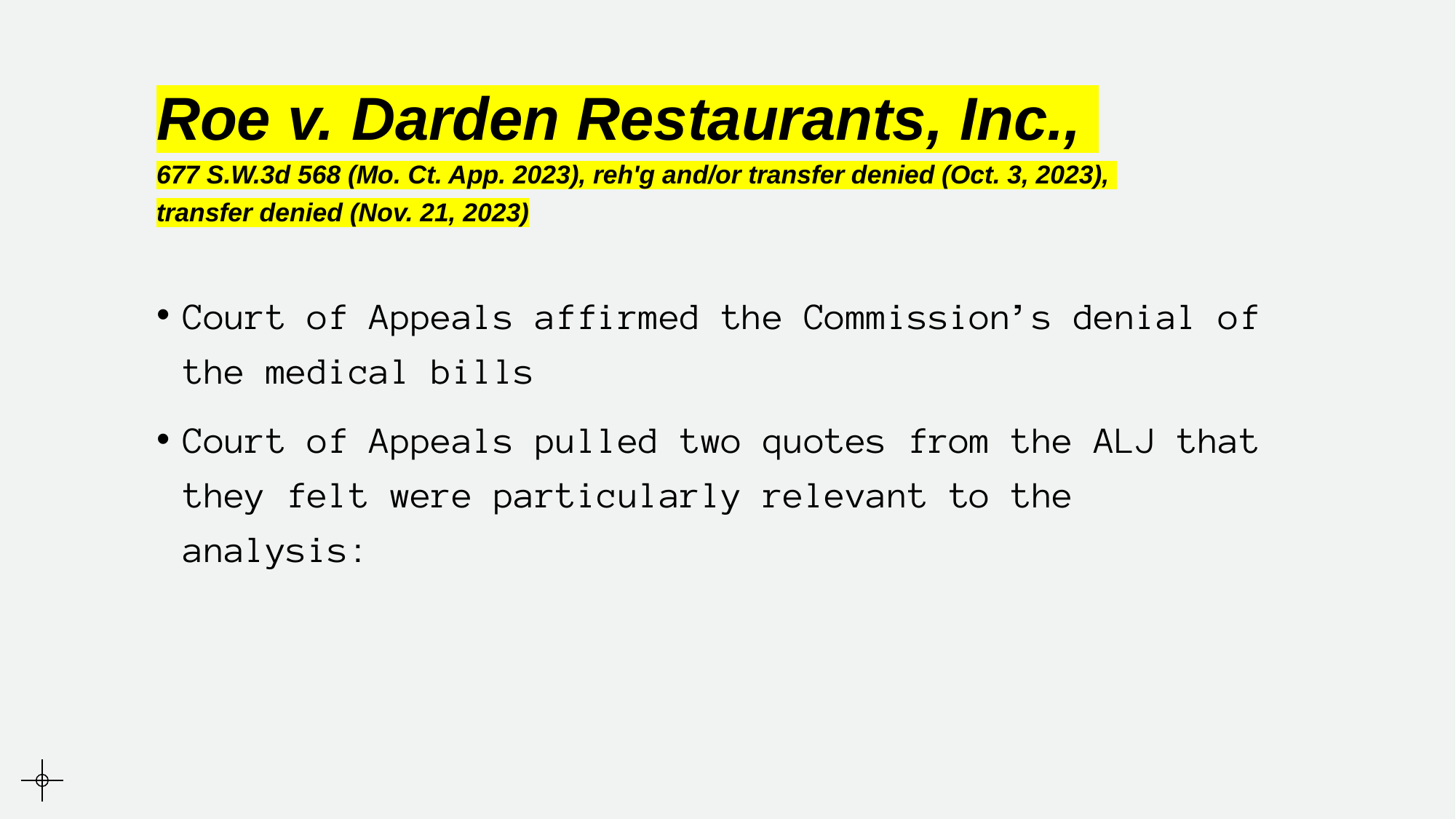

# Roe v. Darden Restaurants, Inc., 677 S.W.3d 568 (Mo. Ct. App. 2023), reh'g and/or transfer denied (Oct. 3, 2023), transfer denied (Nov. 21, 2023)
Court of Appeals affirmed the Commission’s denial of the medical bills
Court of Appeals pulled two quotes from the ALJ that they felt were particularly relevant to the analysis: